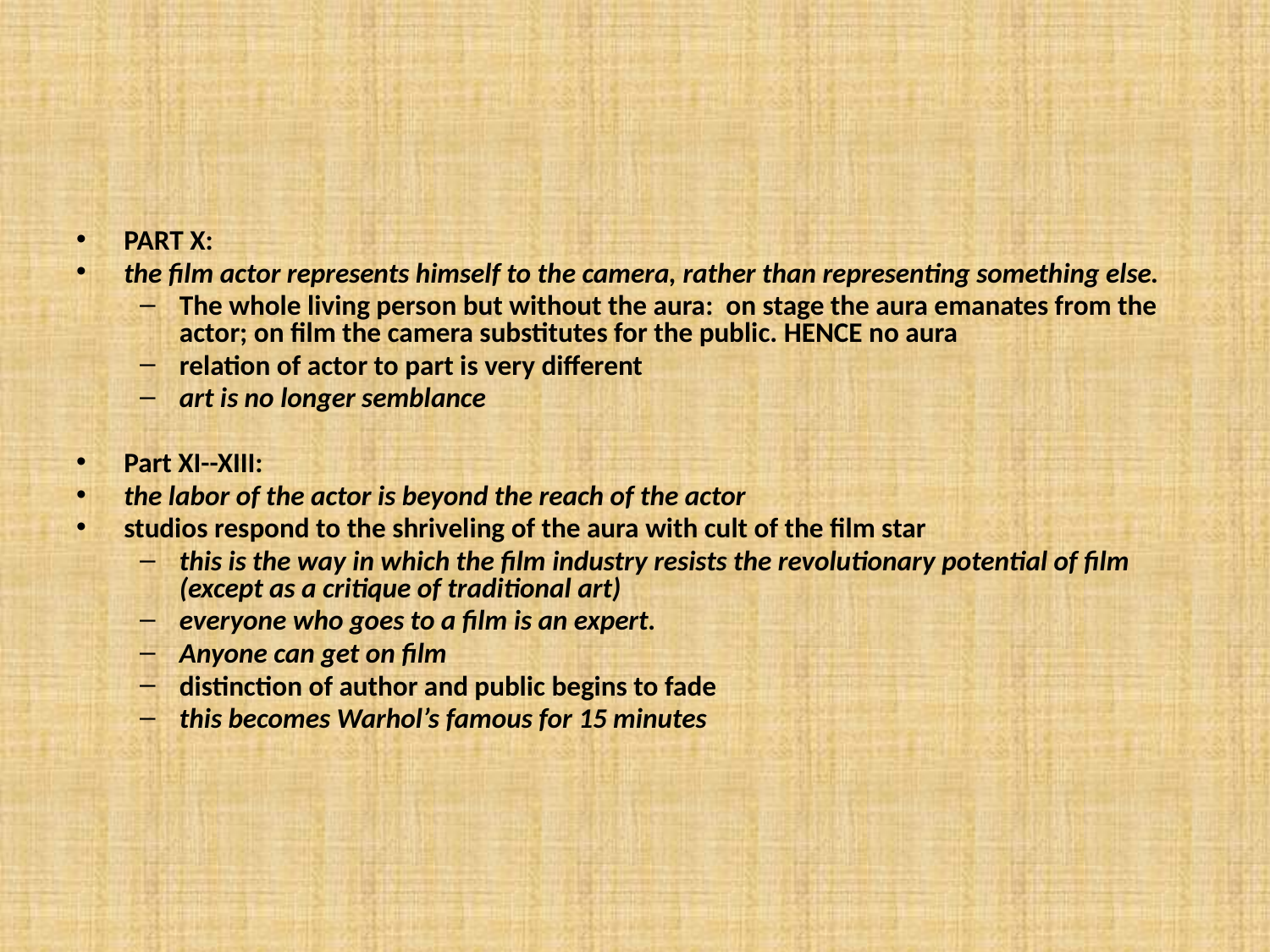

#
PART X:
the film actor represents himself to the camera, rather than representing something else.
The whole living person but without the aura:  on stage the aura emanates from the actor; on film the camera substitutes for the public. HENCE no aura
relation of actor to part is very different
art is no longer semblance

Part XI--XIII:
the labor of the actor is beyond the reach of the actor
studios respond to the shriveling of the aura with cult of the film star
this is the way in which the film industry resists the revolutionary potential of film (except as a critique of traditional art)
everyone who goes to a film is an expert.
Anyone can get on film
distinction of author and public begins to fade
this becomes Warhol’s famous for 15 minutes